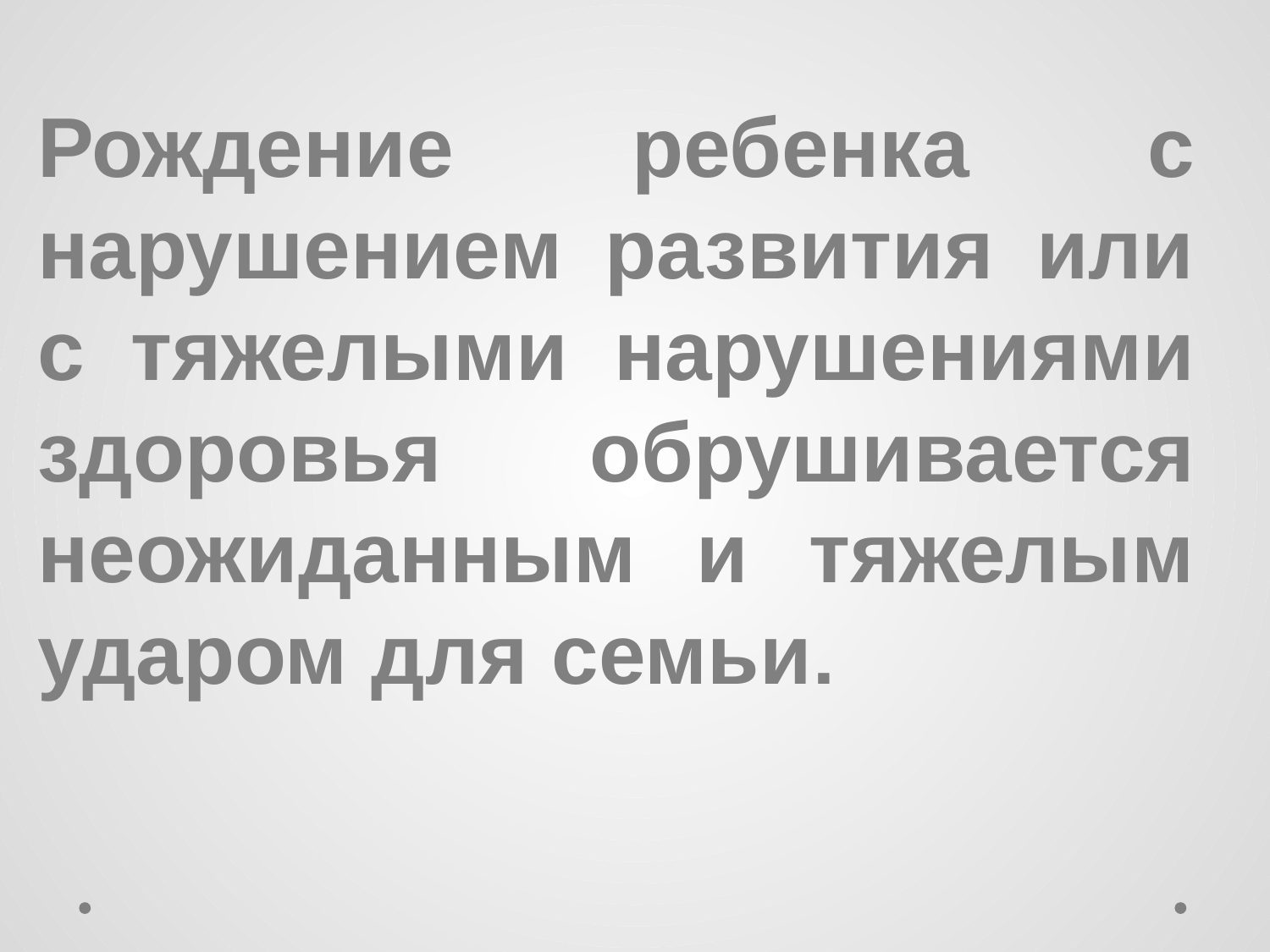

Рождение ребенка с нарушением развития или с тяжелыми нарушениями здоровья обрушивается неожиданным и тяжелым ударом для семьи.